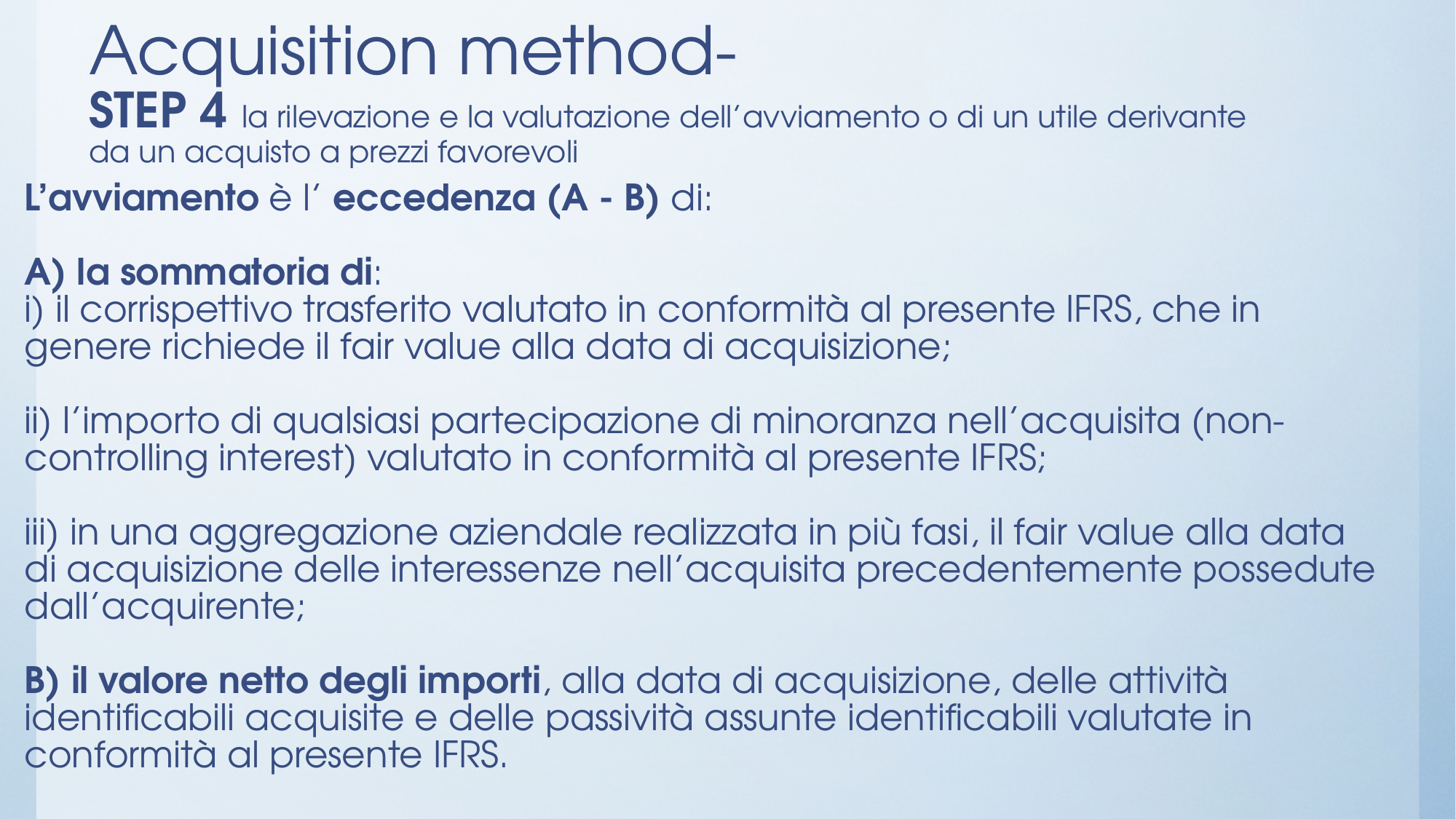

# Acquisition method- STEP 4 la rilevazione e la valutazione dell’avviamento o di un utile derivante da un acquisto a prezzi favorevoli

L’avviamento è l’ eccedenza (A - B) di:

A) la sommatoria di:
i) il corrispettivo trasferito valutato in conformità al presente IFRS, che in genere richiede il fair value alla data di acquisizione;

ii) l’importo di qualsiasi partecipazione di minoranza nell’acquisita (non-controlling interest) valutato in conformità al presente IFRS;

iii) in una aggregazione aziendale realizzata in più fasi, il fair value alla data di acquisizione delle interessenze nell’acquisita precedentemente possedute dall’acquirente;

B) il valore netto degli importi, alla data di acquisizione, delle attività identificabili acquisite e delle passività assunte identificabili valutate in conformità al presente IFRS.